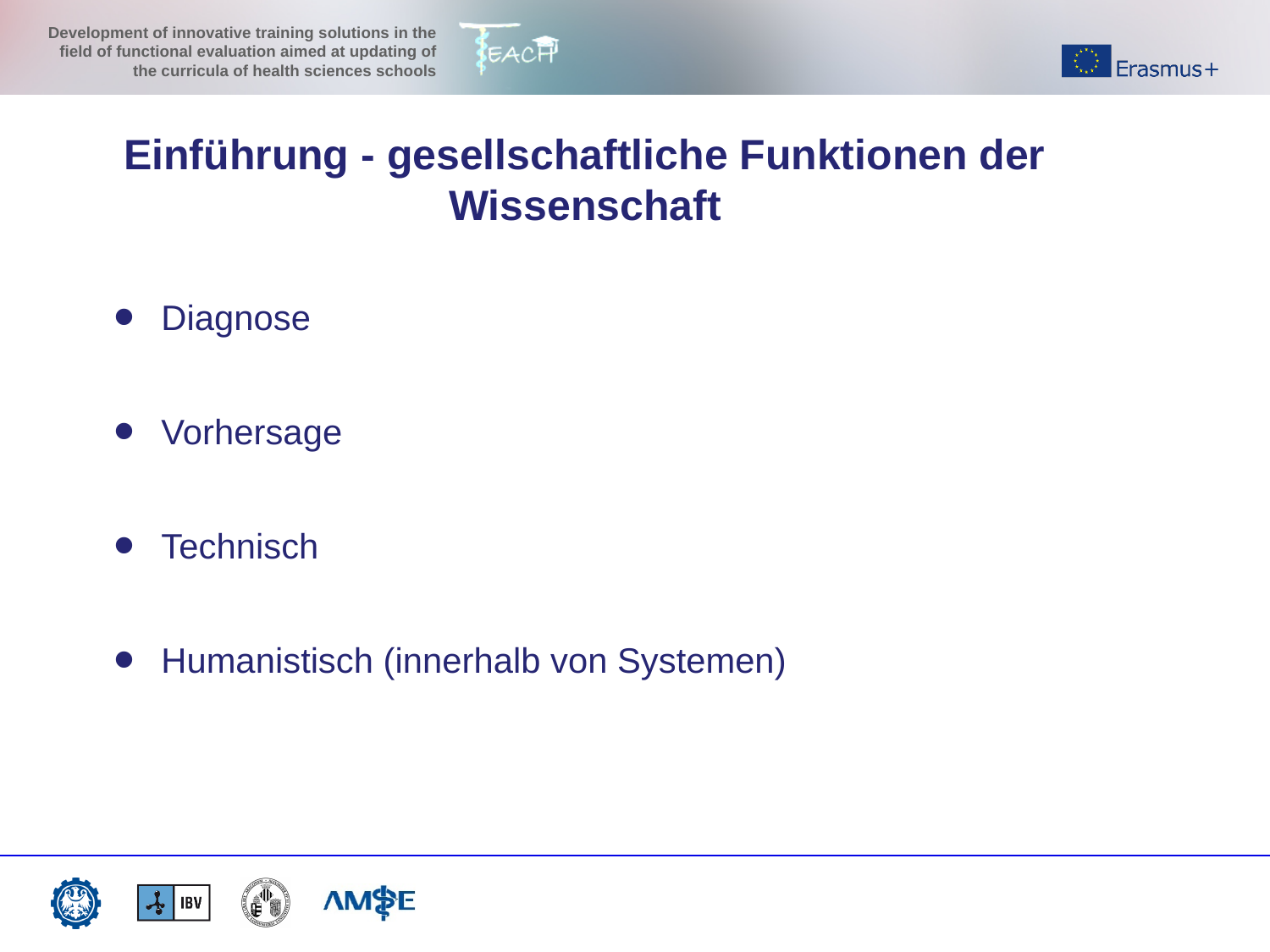

Einführung - gesellschaftliche Funktionen der Wissenschaft
Diagnose
Vorhersage
Technisch
Humanistisch (innerhalb von Systemen)